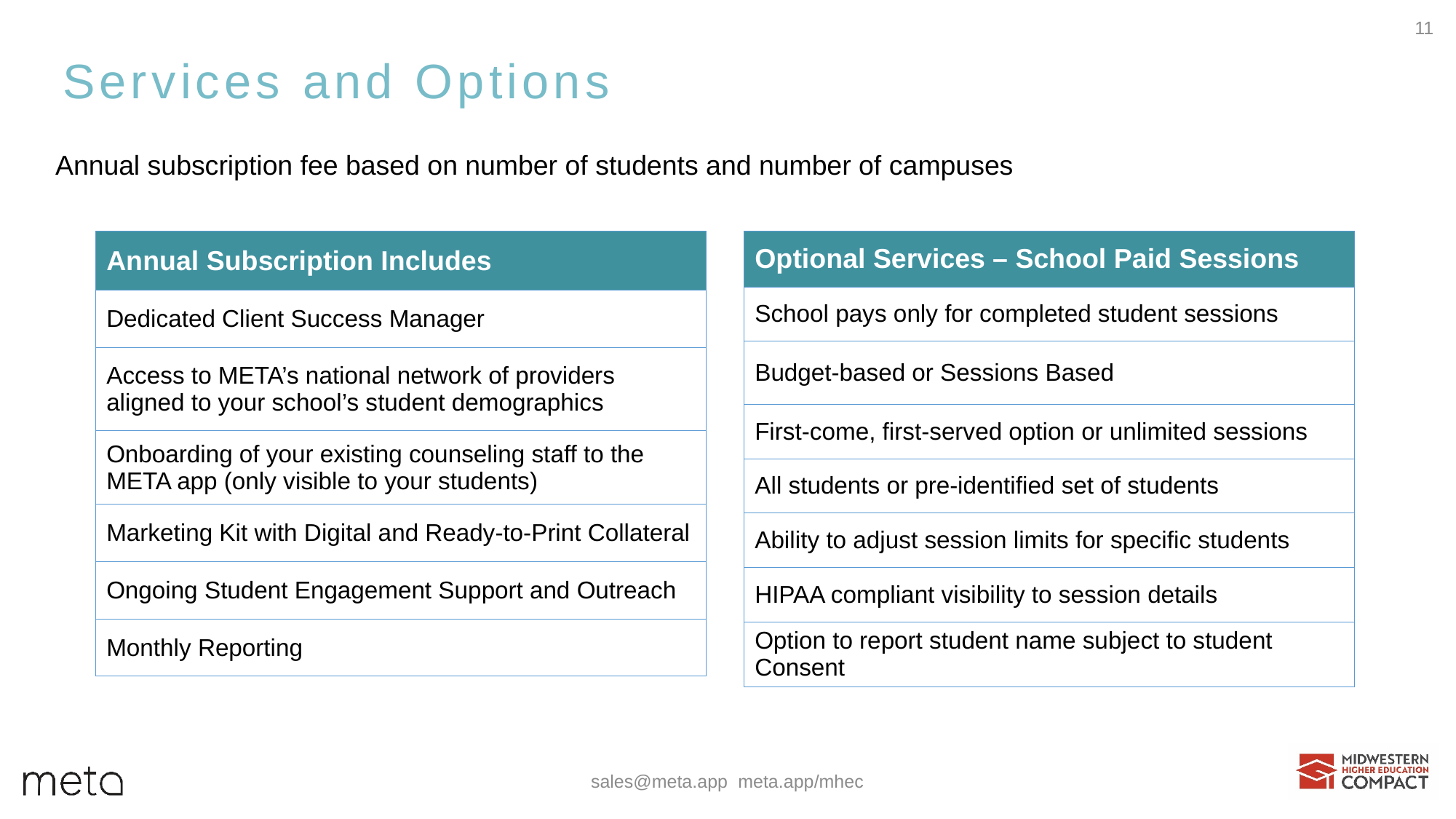

11
# Services and Options
Annual subscription fee based on number of students and number of campuses
| Annual Subscription Includes |
| --- |
| Dedicated Client Success Manager |
| Access to META’s national network of providers aligned to your school’s student demographics |
| Onboarding of your existing counseling staff to the META app (only visible to your students) |
| Marketing Kit with Digital and Ready-to-Print Collateral |
| Ongoing Student Engagement Support and Outreach |
| Monthly Reporting |
| Optional Services – School Paid Sessions |
| --- |
| School pays only for completed student sessions |
| Budget-based or Sessions Based |
| First-come, first-served option or unlimited sessions |
| All students or pre-identified set of students |
| Ability to adjust session limits for specific students |
| HIPAA compliant visibility to session details |
| Option to report student name subject to student Consent |
sales@meta.app  meta.app/mhec